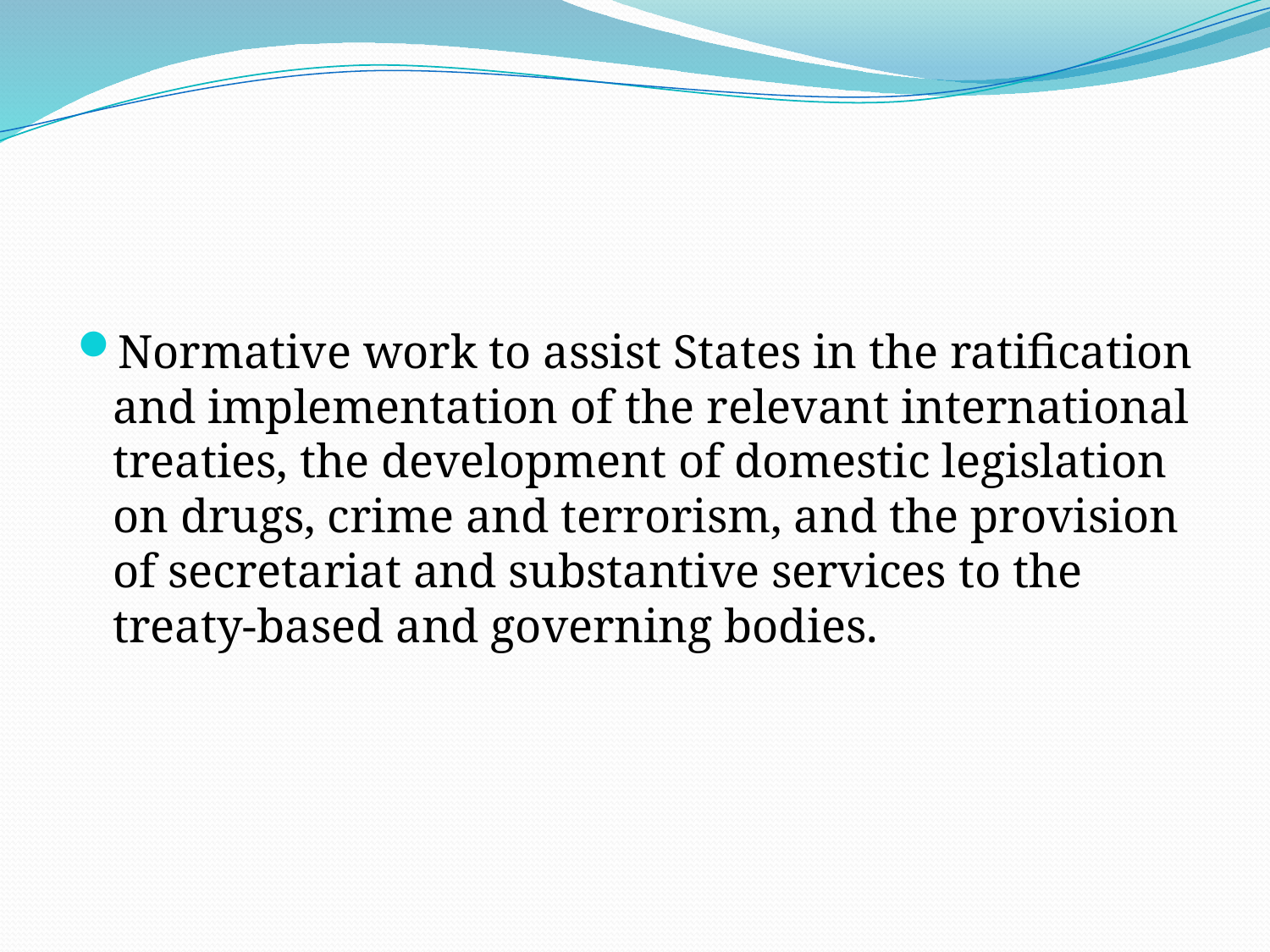

Normative work to assist States in the ratification and implementation of the relevant international treaties, the development of domestic legislation on drugs, crime and terrorism, and the provision of secretariat and substantive services to the treaty-based and governing bodies.